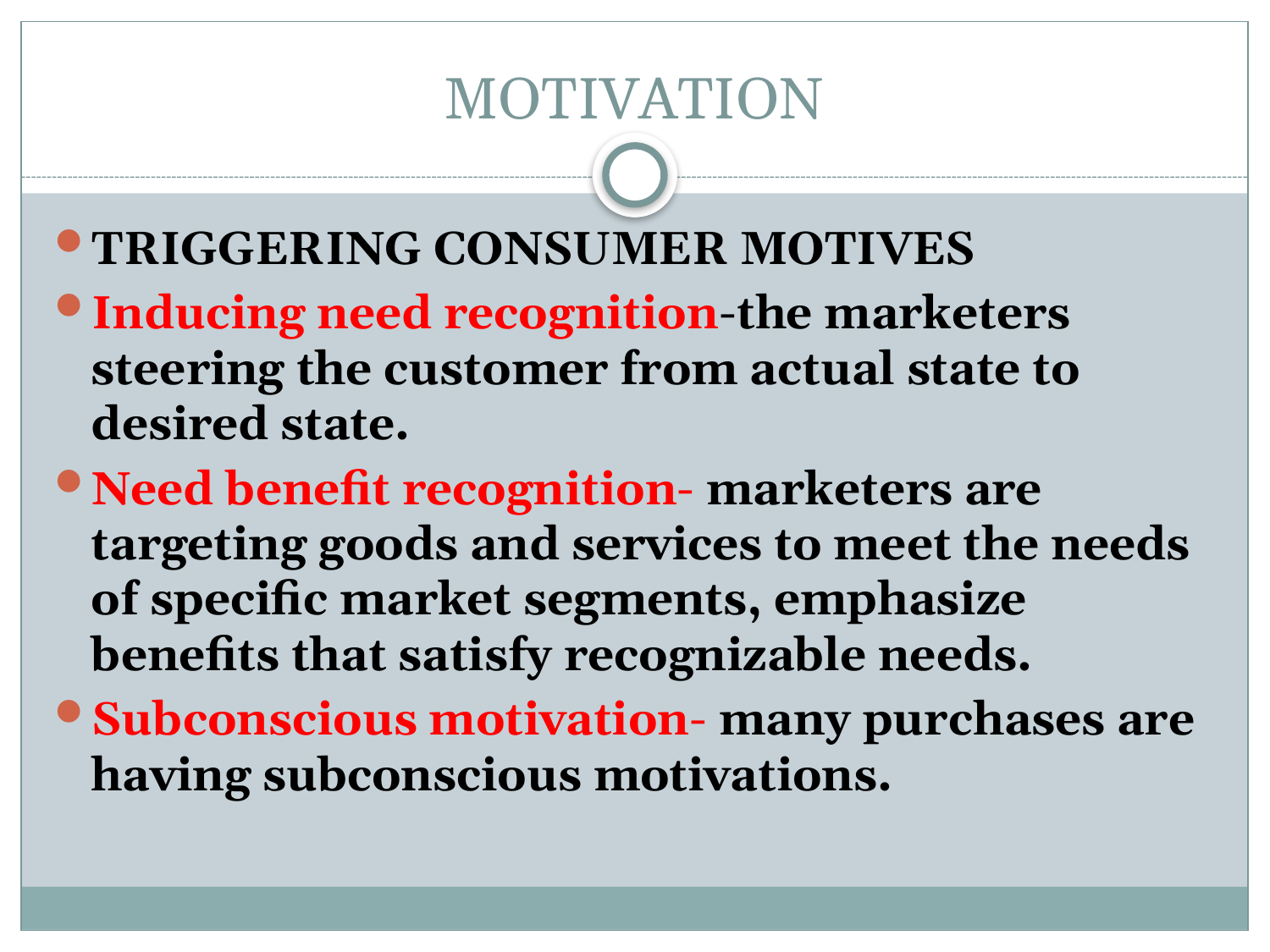

# MOTIVATION
TRIGGERING CONSUMER MOTIVES
Inducing need recognition-the marketers steering the customer from actual state to desired state.
Need benefit recognition- marketers are targeting goods and services to meet the needs of specific market segments, emphasize benefits that satisfy recognizable needs.
Subconscious motivation- many purchases are having subconscious motivations.